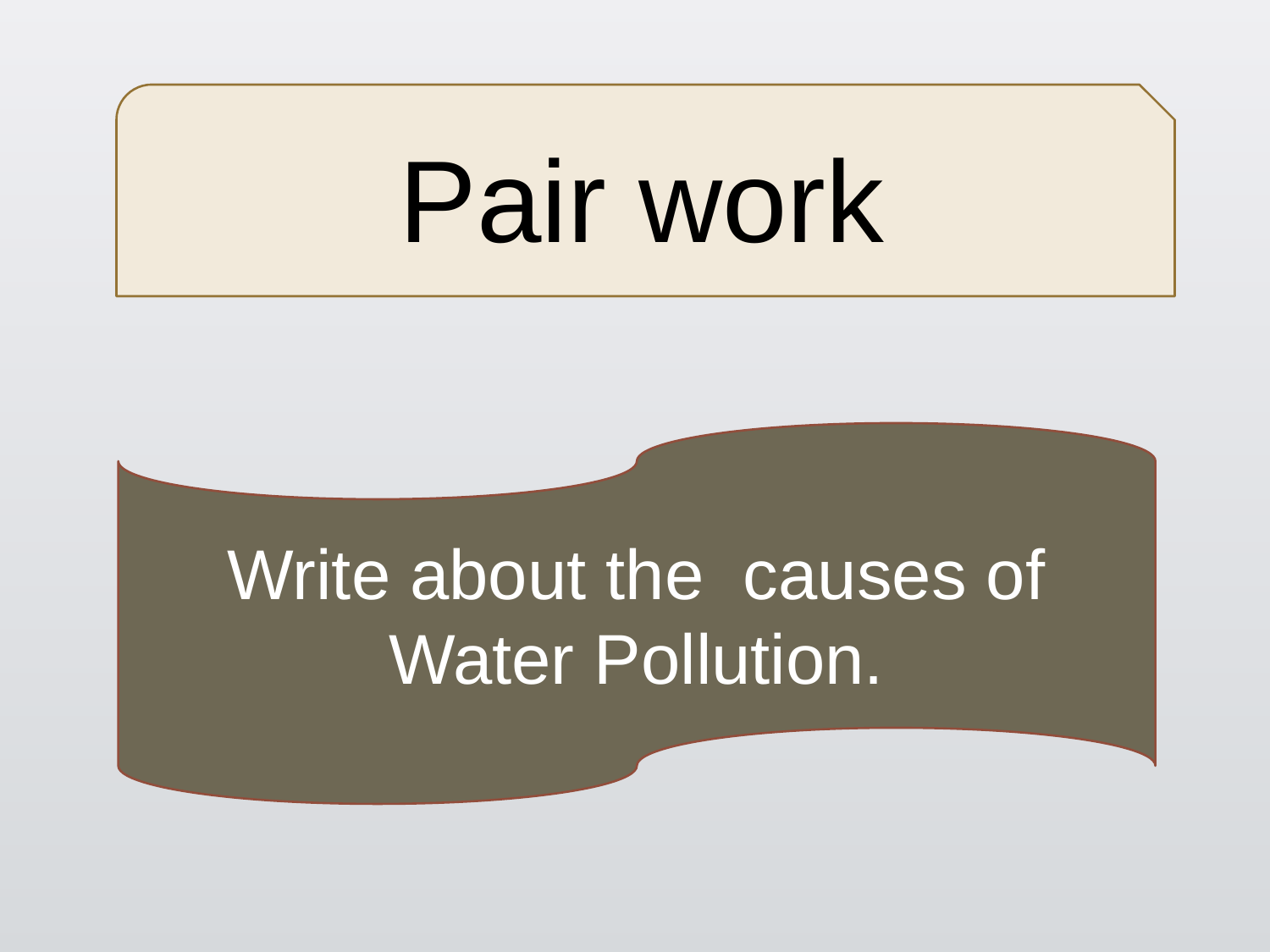

Pair work
Write about the  causes of Water Pollution.